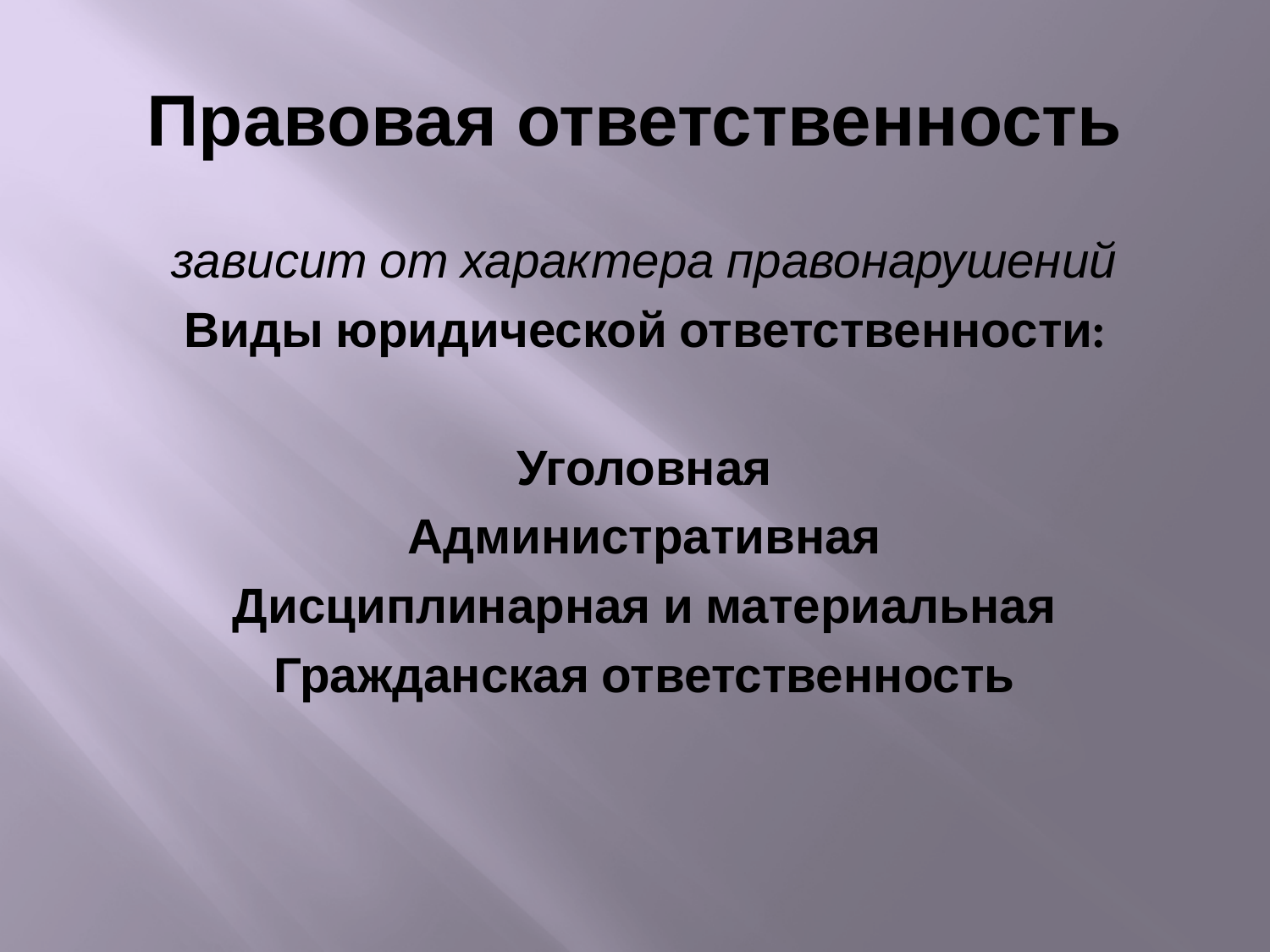

# Правовая ответственность
зависит от характера правонарушений
Виды юридической ответственности:

Уголовная
Административная
Дисциплинарная и материальная
Гражданская ответственность